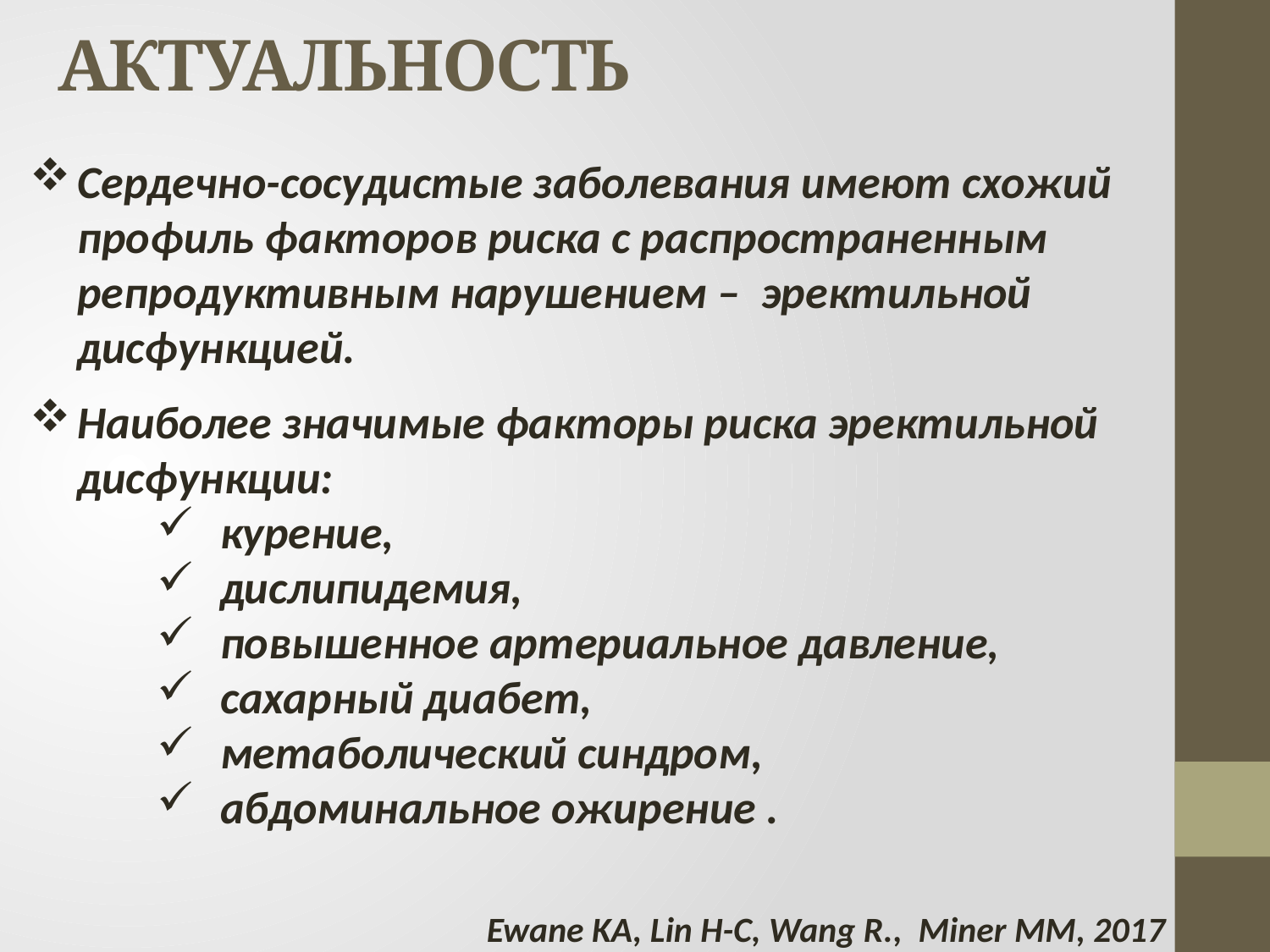

# АКТУАЛЬНОСТЬ
Сердечно-сосудистые заболевания имеют схожий профиль факторов риска с распространенным репродуктивным нарушением –  эректильной дисфункцией.
Наиболее значимые факторы риска эректильной дисфункции:
курение,
дислипидемия,
повышенное артериальное давление,
сахарный диабет,
метаболический синдром,
абдоминальное ожирение .
Ewane KA, Lin H-C, Wang R.,  Miner MM, 2017